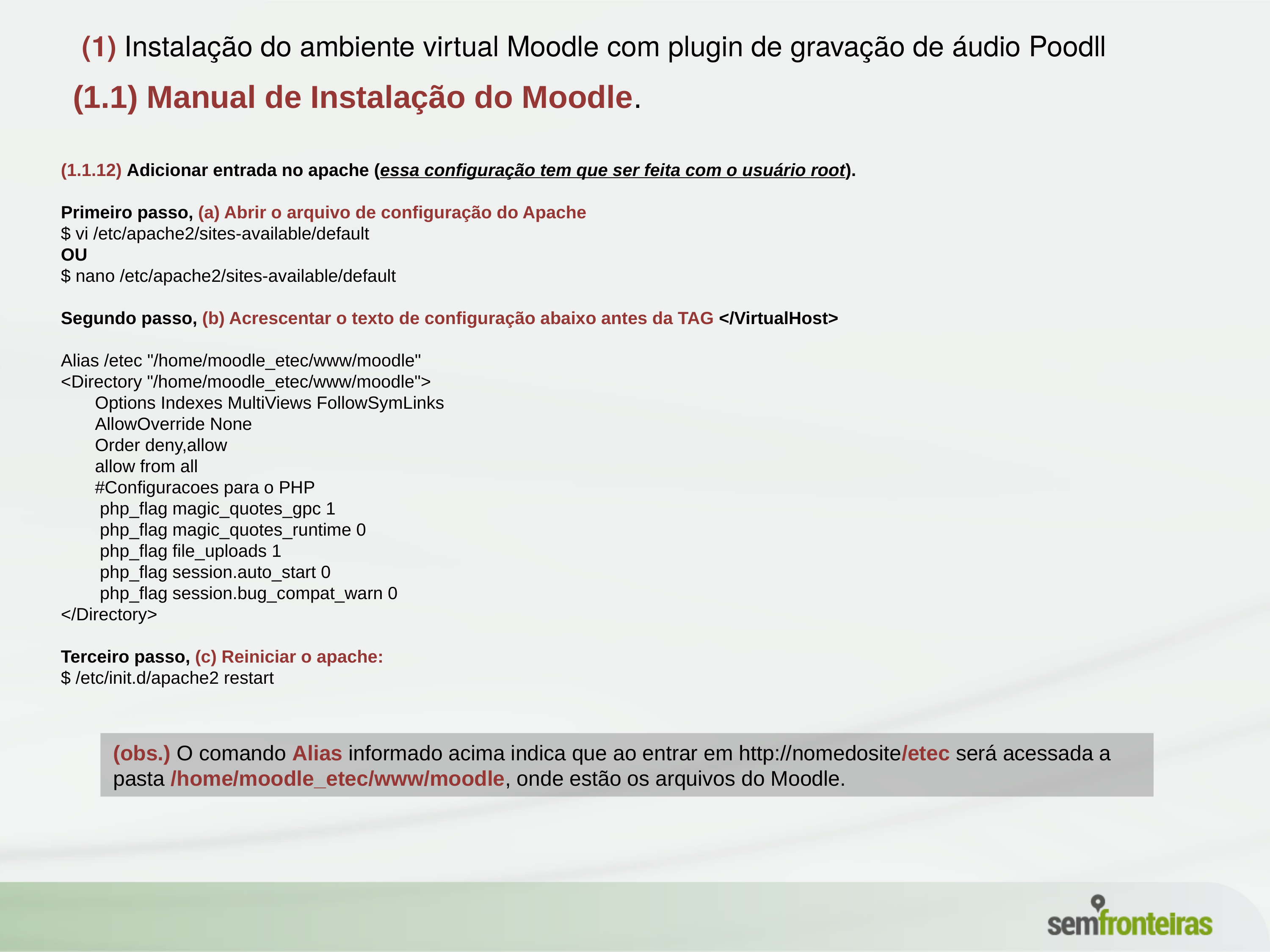

# (1) Instalação do ambiente virtual Moodle com plugin de gravação de áudio Poodll
(1.1) Manual de Instalação do Moodle.
(1.1.12) Adicionar entrada no apache (essa configuração tem que ser feita com o usuário root).

Primeiro passo, (a) Abrir o arquivo de configuração do Apache
$ vi /etc/apache2/sites-available/default
OU
$ nano /etc/apache2/sites-available/default

Segundo passo, (b) Acrescentar o texto de configuração abaixo antes da TAG </VirtualHost>
Alias /etec "/home/moodle_etec/www/moodle"
<Directory "/home/moodle_etec/www/moodle">
       Options Indexes MultiViews FollowSymLinks
       AllowOverride None
       Order deny,allow
       allow from all
       #Configuracoes para o PHP
        php_flag magic_quotes_gpc 1
        php_flag magic_quotes_runtime 0
        php_flag file_uploads 1
        php_flag session.auto_start 0
        php_flag session.bug_compat_warn 0
</Directory>
Terceiro passo, (c) Reiniciar o apache:
$ /etc/init.d/apache2 restart
(obs.) O comando Alias informado acima indica que ao entrar em http://nomedosite/etec será acessada a pasta /home/moodle_etec/www/moodle, onde estão os arquivos do Moodle.